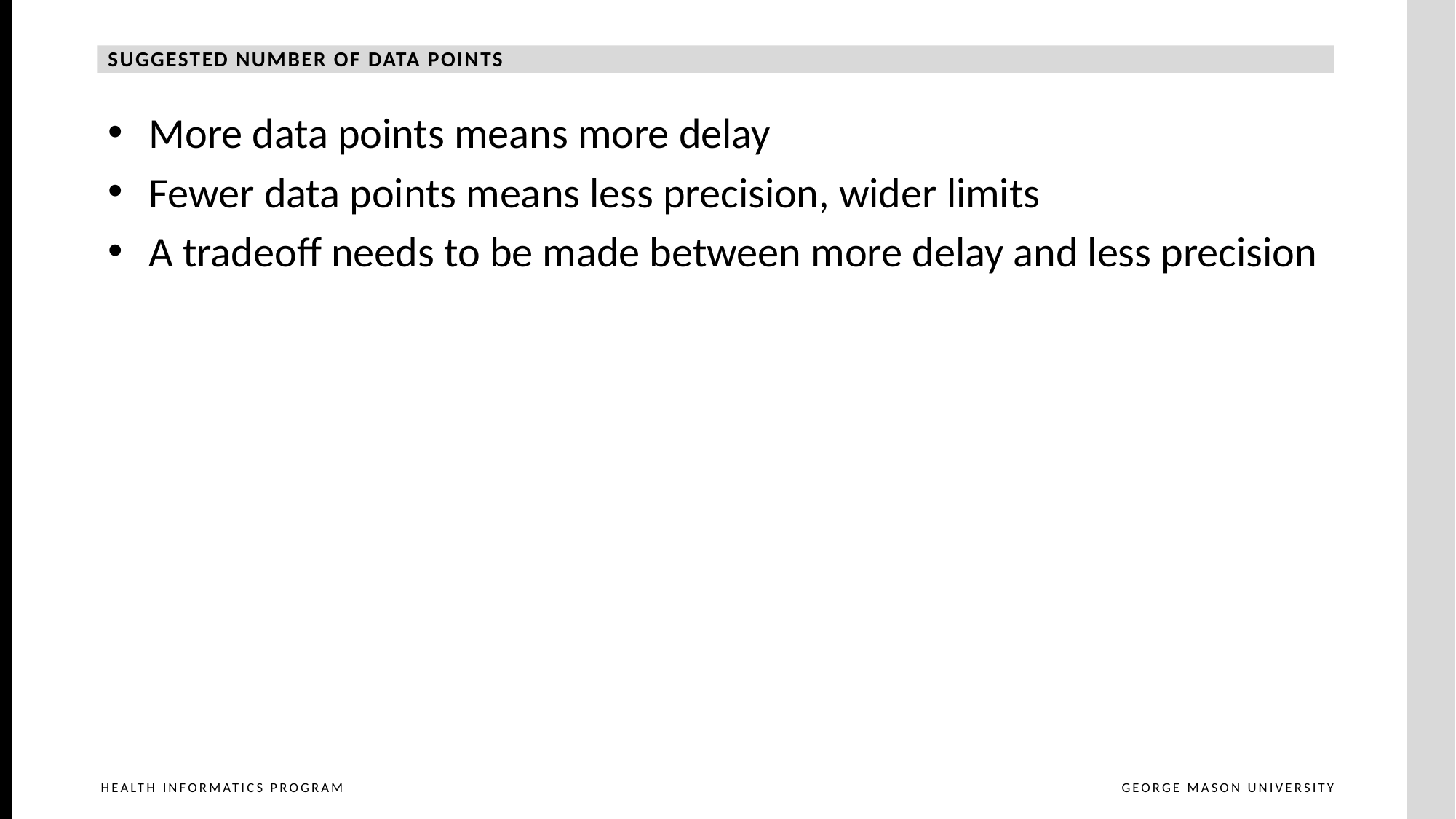

Suggested Number of Data Points
More data points means more delay
Fewer data points means less precision, wider limits
A tradeoff needs to be made between more delay and less precision